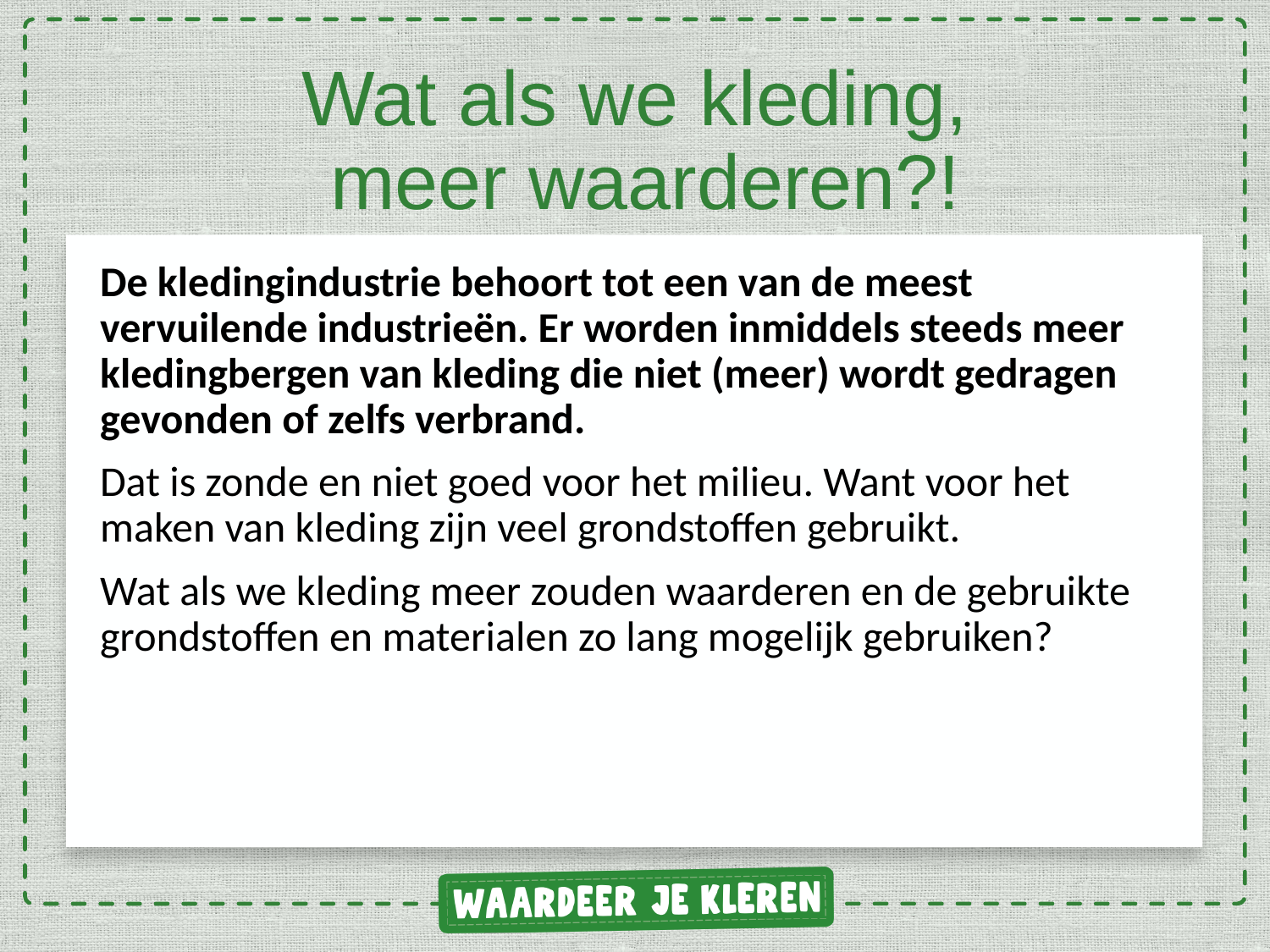

# Wat als we kleding, meer waarderen?!
De kledingindustrie behoort tot een van de meest vervuilende industrieën. Er worden inmiddels steeds meer kledingbergen van kleding die niet (meer) wordt gedragen gevonden of zelfs verbrand.
Dat is zonde en niet goed voor het milieu. Want voor het maken van kleding zijn veel grondstoffen gebruikt.
Wat als we kleding meer zouden waarderen en de gebruikte grondstoffen en materialen zo lang mogelijk gebruiken?